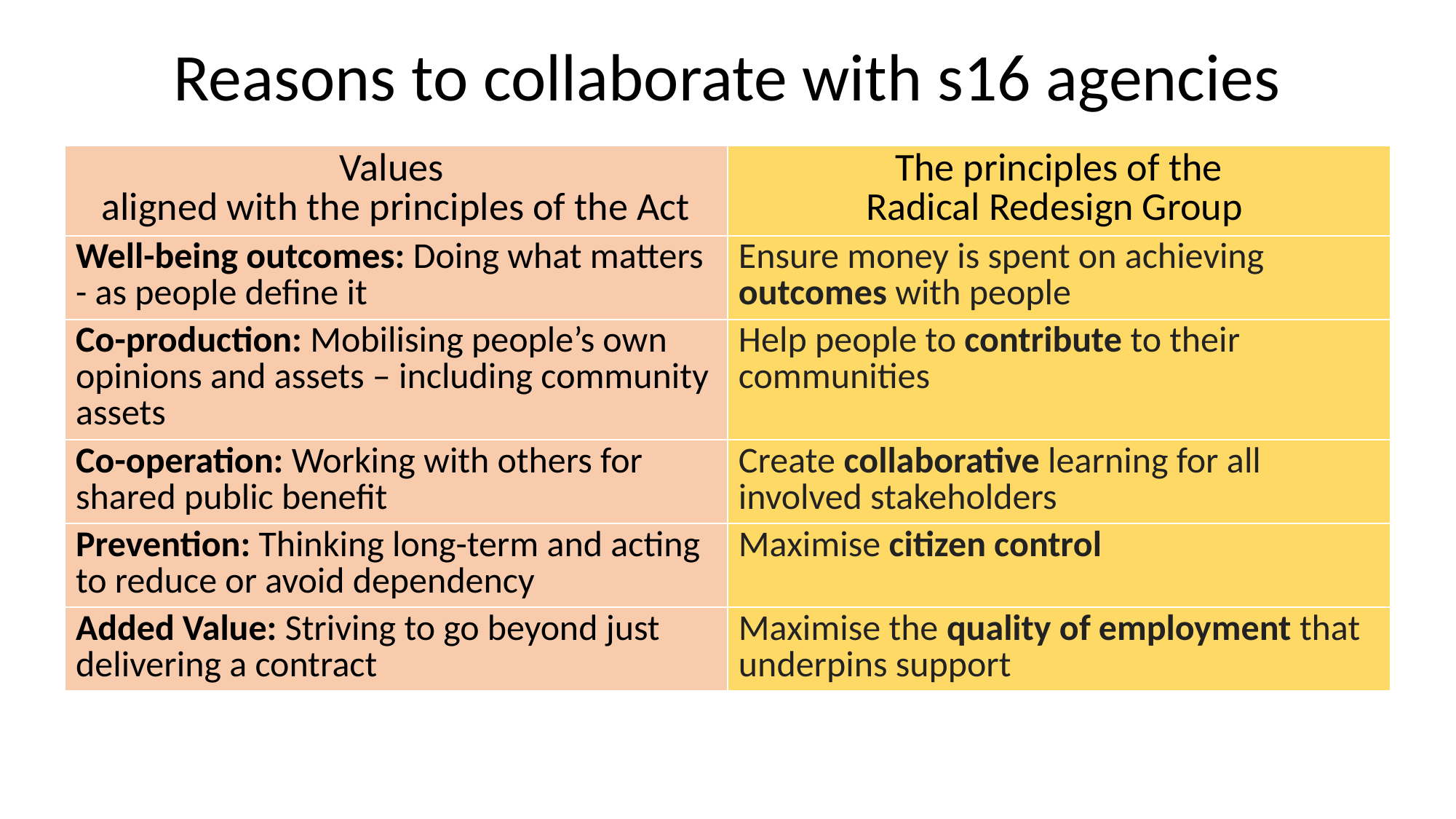

# Reasons to collaborate with s16 agencies
| Values aligned with the principles of the Act | The principles of the Radical Redesign Group |
| --- | --- |
| Well-being outcomes: Doing what matters - as people define it | Ensure money is spent on achieving outcomes with people |
| Co-production: Mobilising people’s own opinions and assets – including community assets | Help people to contribute to their communities |
| Co-operation: Working with others for shared public benefit | Create collaborative learning for all involved stakeholders |
| Prevention: Thinking long-term and acting to reduce or avoid dependency | Maximise citizen control |
| Added Value: Striving to go beyond just delivering a contract | Maximise the quality of employment that underpins support |